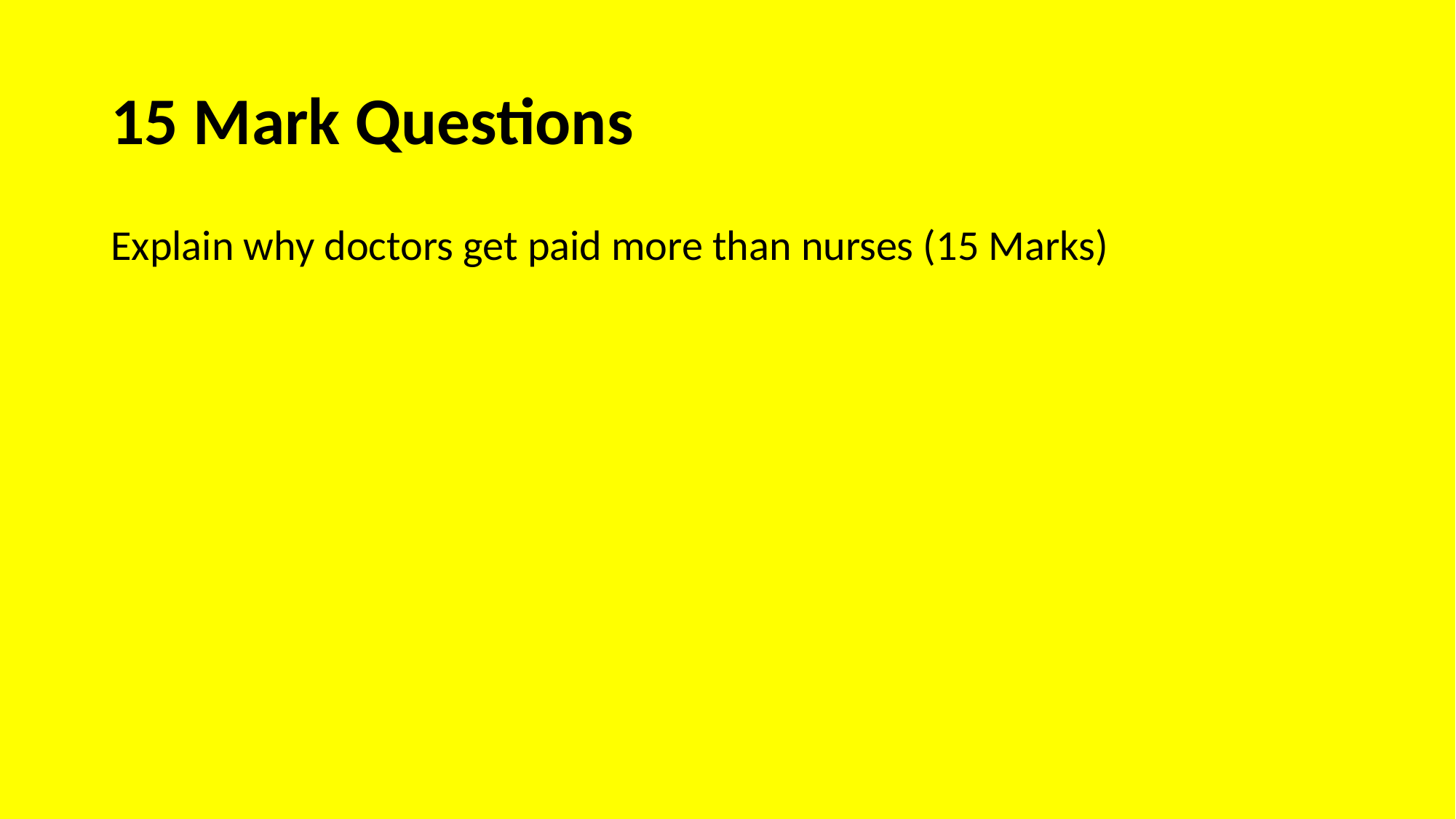

# 15 Mark Questions
Explain why doctors get paid more than nurses (15 Marks)